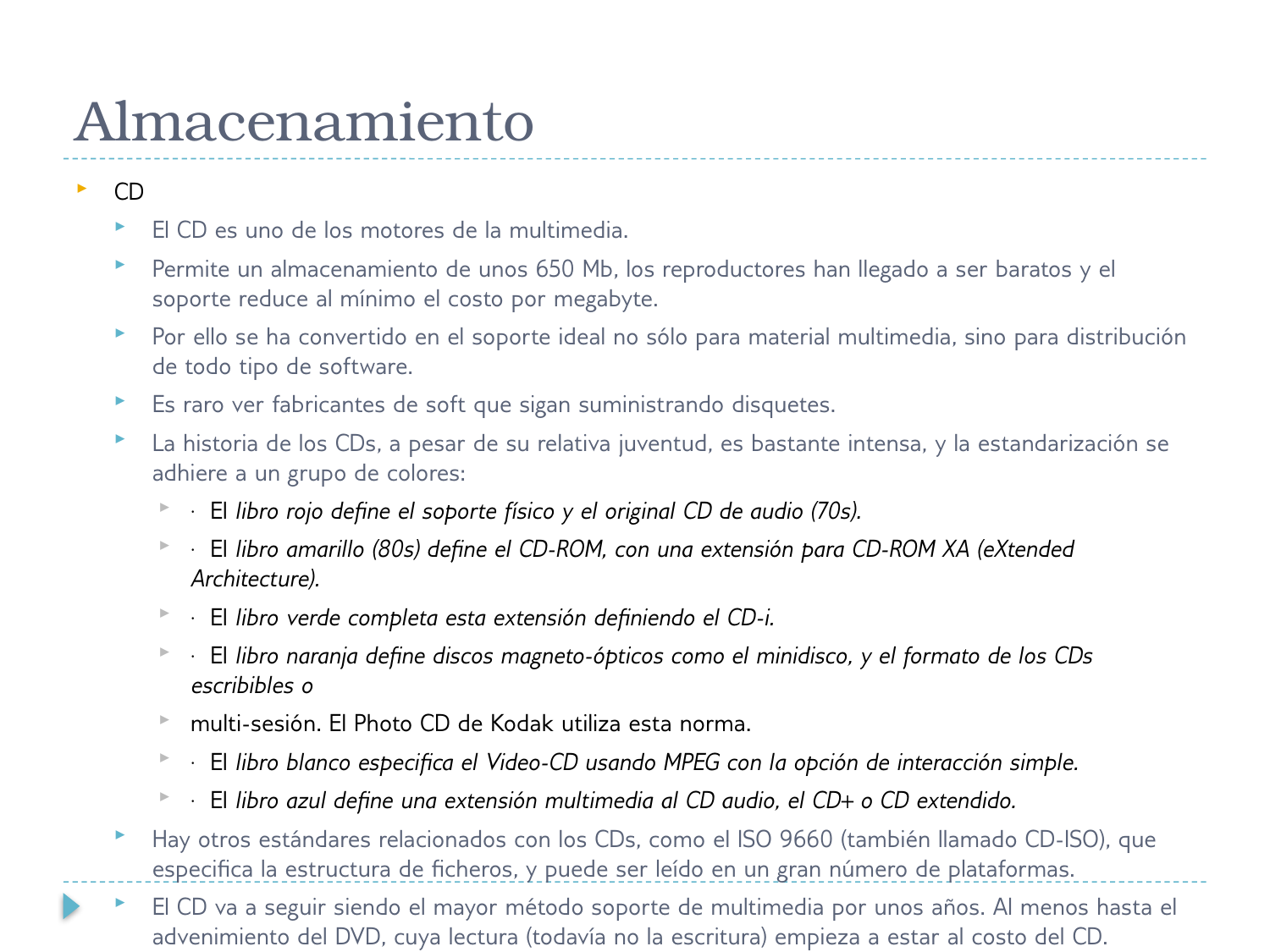

# Almacenamiento
CD
El CD es uno de los motores de la multimedia.
Permite un almacenamiento de unos 650 Mb, los reproductores han llegado a ser baratos y el soporte reduce al mínimo el costo por megabyte.
Por ello se ha convertido en el soporte ideal no sólo para material multimedia, sino para distribución de todo tipo de software.
Es raro ver fabricantes de soft que sigan suministrando disquetes.
La historia de los CDs, a pesar de su relativa juventud, es bastante intensa, y la estandarización se adhiere a un grupo de colores:
·  El libro rojo define el soporte físico y el original CD de audio (70s).
·  El libro amarillo (80s) define el CD-ROM, con una extensión para CD-ROM XA (eXtended Architecture).
·  El libro verde completa esta extensión definiendo el CD-i.
·  El libro naranja define discos magneto-ópticos como el minidisco, y el formato de los CDs escribibles o
multi-sesión. El Photo CD de Kodak utiliza esta norma.
·  El libro blanco especifica el Video-CD usando MPEG con la opción de interacción simple.
·  El libro azul define una extensión multimedia al CD audio, el CD+ o CD extendido.
Hay otros estándares relacionados con los CDs, como el ISO 9660 (también llamado CD-ISO), que especifica la estructura de ficheros, y puede ser leído en un gran número de plataformas.
El CD va a seguir siendo el mayor método soporte de multimedia por unos años. Al menos hasta el advenimiento del DVD, cuya lectura (todavía no la escritura) empieza a estar al costo del CD.